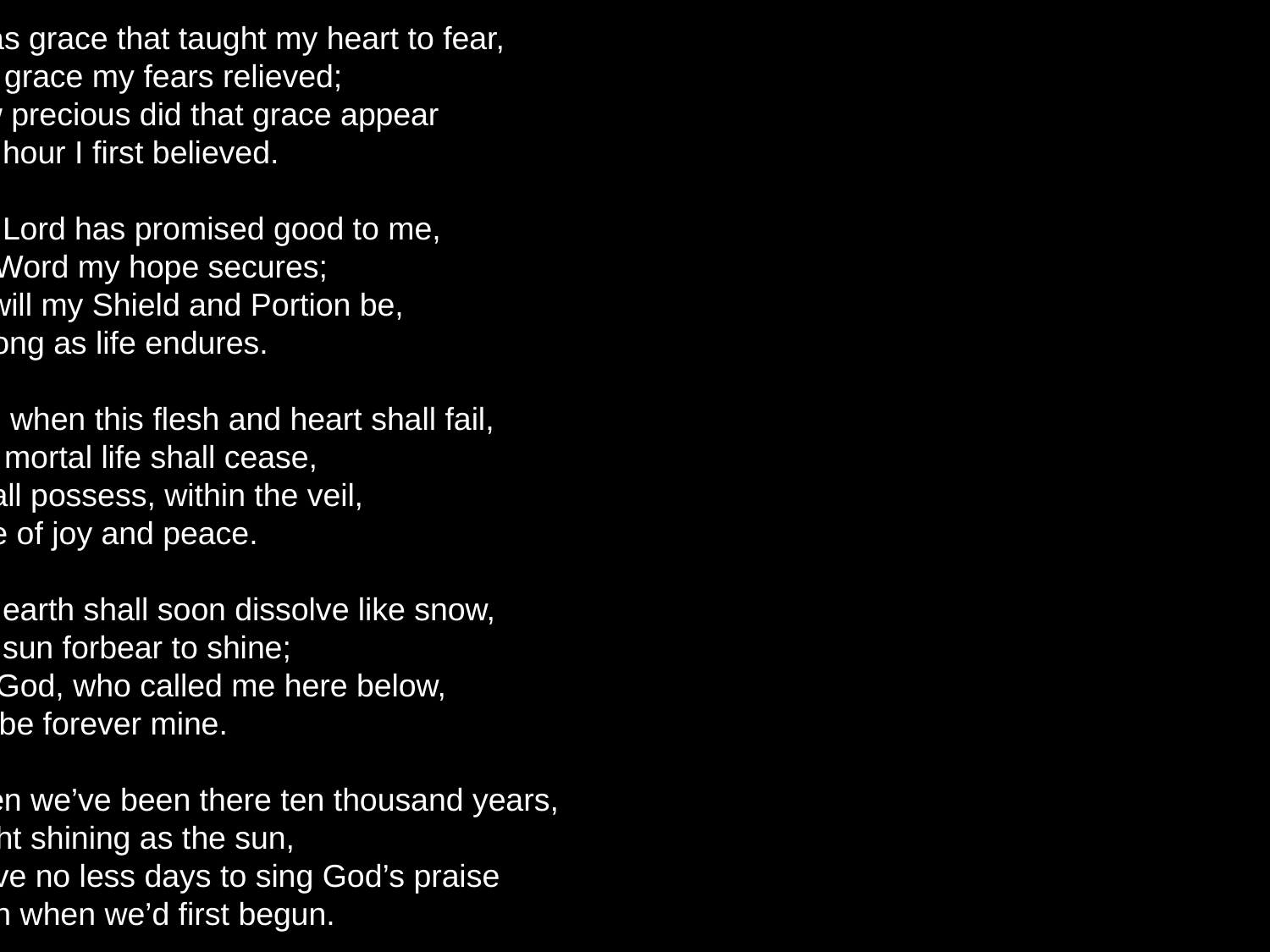

’Twas grace that taught my heart to fear,
And grace my fears relieved;
How precious did that grace appear
The hour I first believed.

The Lord has promised good to me,
His Word my hope secures;
He will my Shield and Portion be,
As long as life endures.

Yea, when this flesh and heart shall fail,
And mortal life shall cease,
I shall possess, within the veil,
A life of joy and peace.

The earth shall soon dissolve like snow,
The sun forbear to shine;
But God, who called me here below,
Will be forever mine.

When we’ve been there ten thousand years,
Bright shining as the sun,
We’ve no less days to sing God’s praise
Than when we’d first begun.